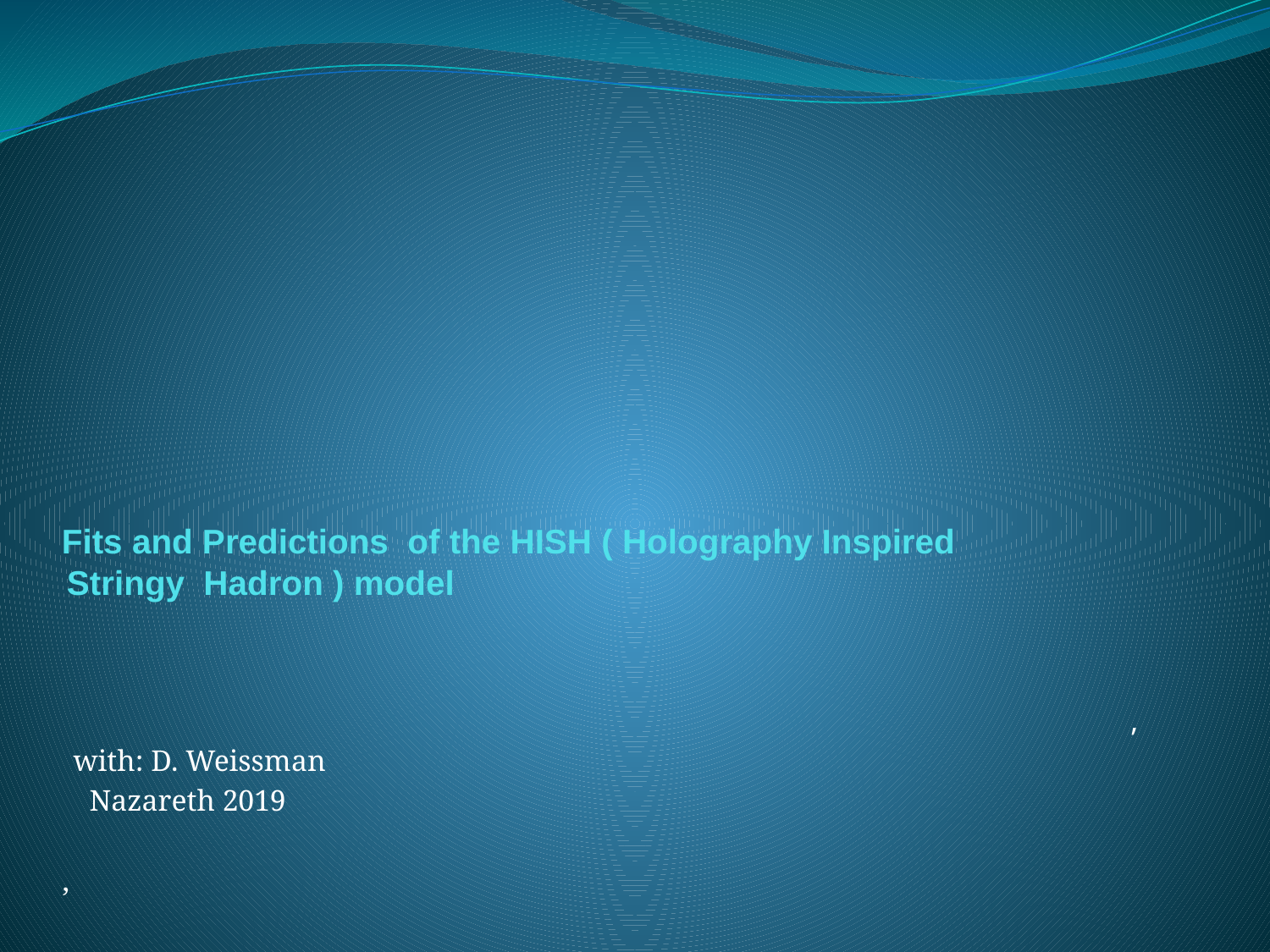

# Fits and Predictions  of the HISH ( Holography Inspired Stringy  Hadron ) model

 ,
 with: D. Weissman
 Nazareth 2019

 ,